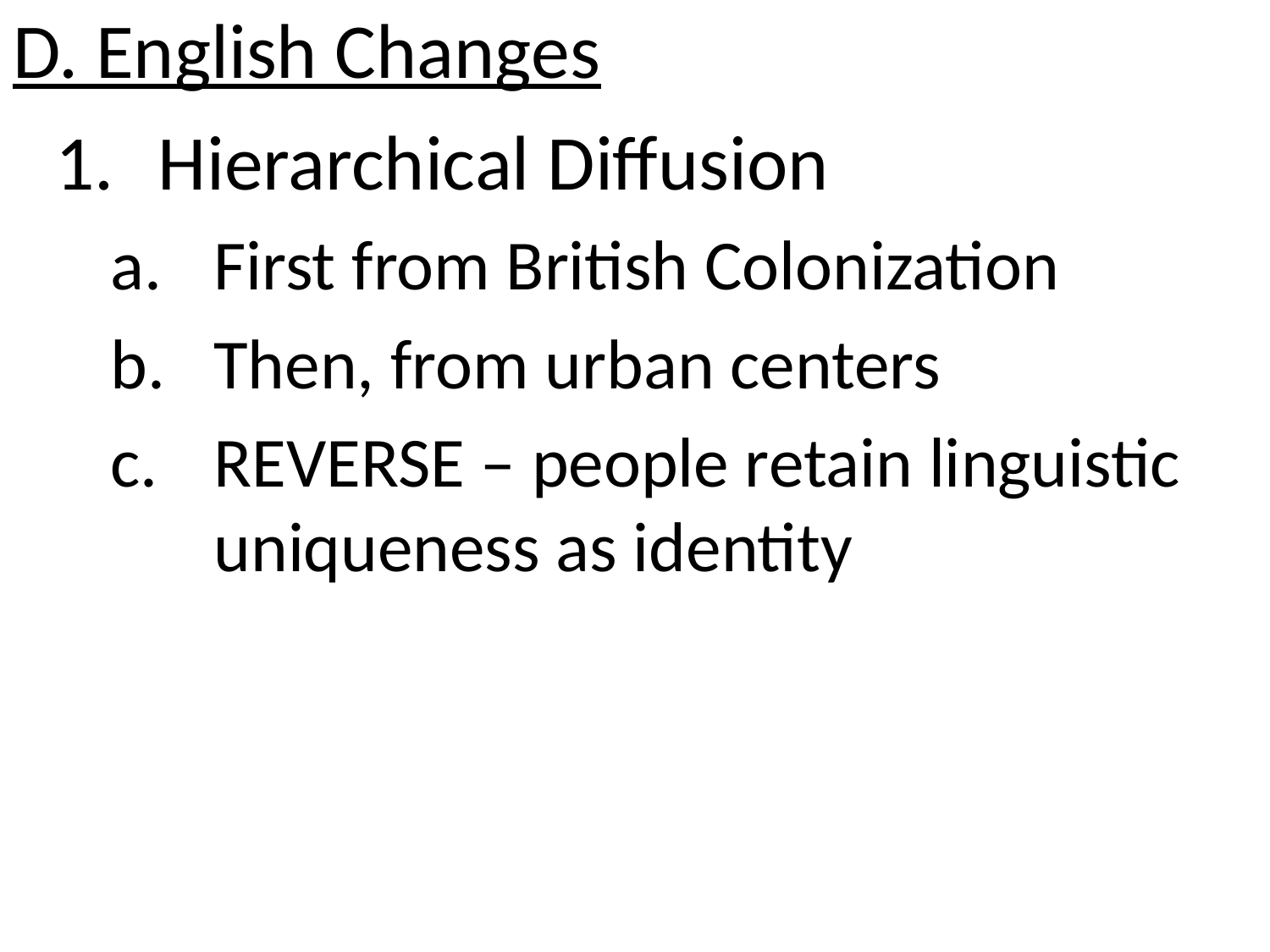

# D. English Changes
Hierarchical Diffusion
First from British Colonization
Then, from urban centers
REVERSE – people retain linguistic uniqueness as identity